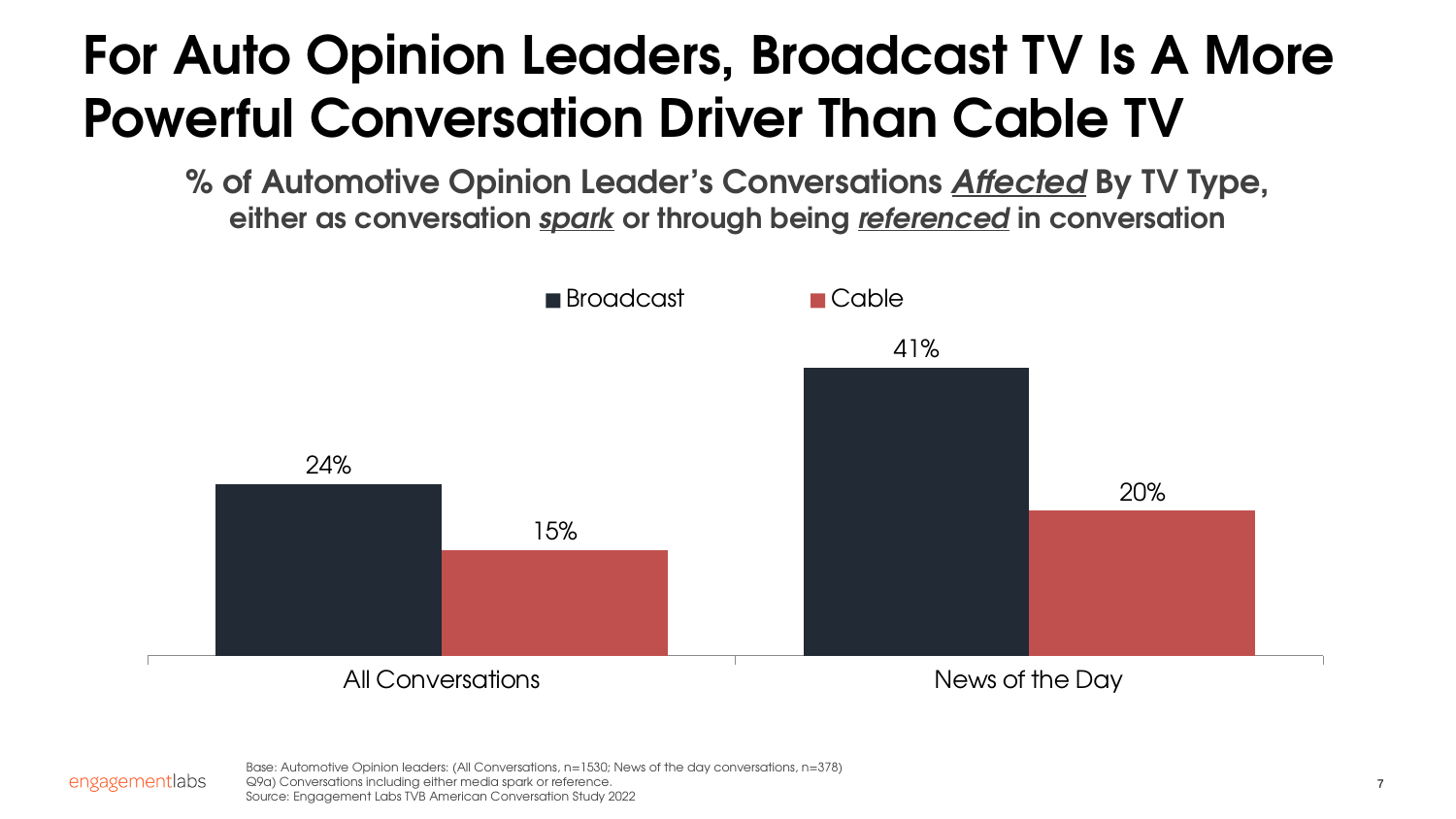

For Auto Opinion Leaders, Broadcast TV Is A More Powerful Conversation Driver Than Cable TV
% of Automotive Opinion Leader’s Conversations Affected By TV Type,
either as conversation spark or through being referenced in conversation

### Chart

| Category | Broadcast  | Cable |
|---|---|---|
| All Conversations | 0.242 | 0.1485 |
| News of the Day | 0.4054 | 0.204 |
Base: Automotive Opinion leaders: (All Conversations, n=1530; News of the day conversations, n=378)
Q9a) Conversations including either media spark or reference.
Source: Engagement Labs TVB American Conversation Study 2022